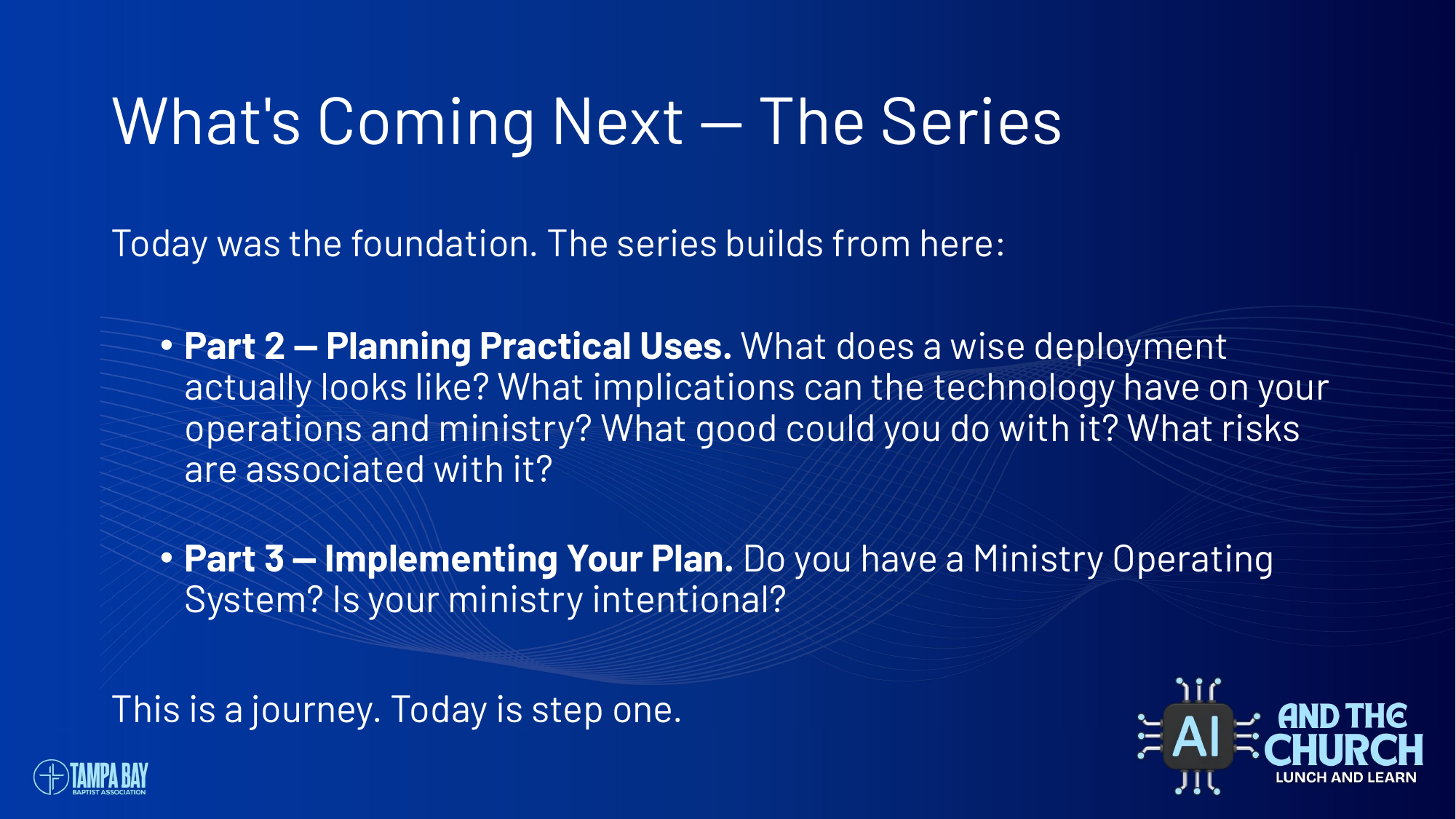

# What's Coming Next — The Series
Today was the foundation. The series builds from here:

Part 2 — Planning Practical Uses. What does a wise deployment actually looks like? What implications can the technology have on your operations and ministry? What good could you do with it? What risks are associated with it?
Part 3 — Implementing Your Plan. Do you have a Ministry Operating System? Is your ministry intentional?

This is a journey. Today is step one.